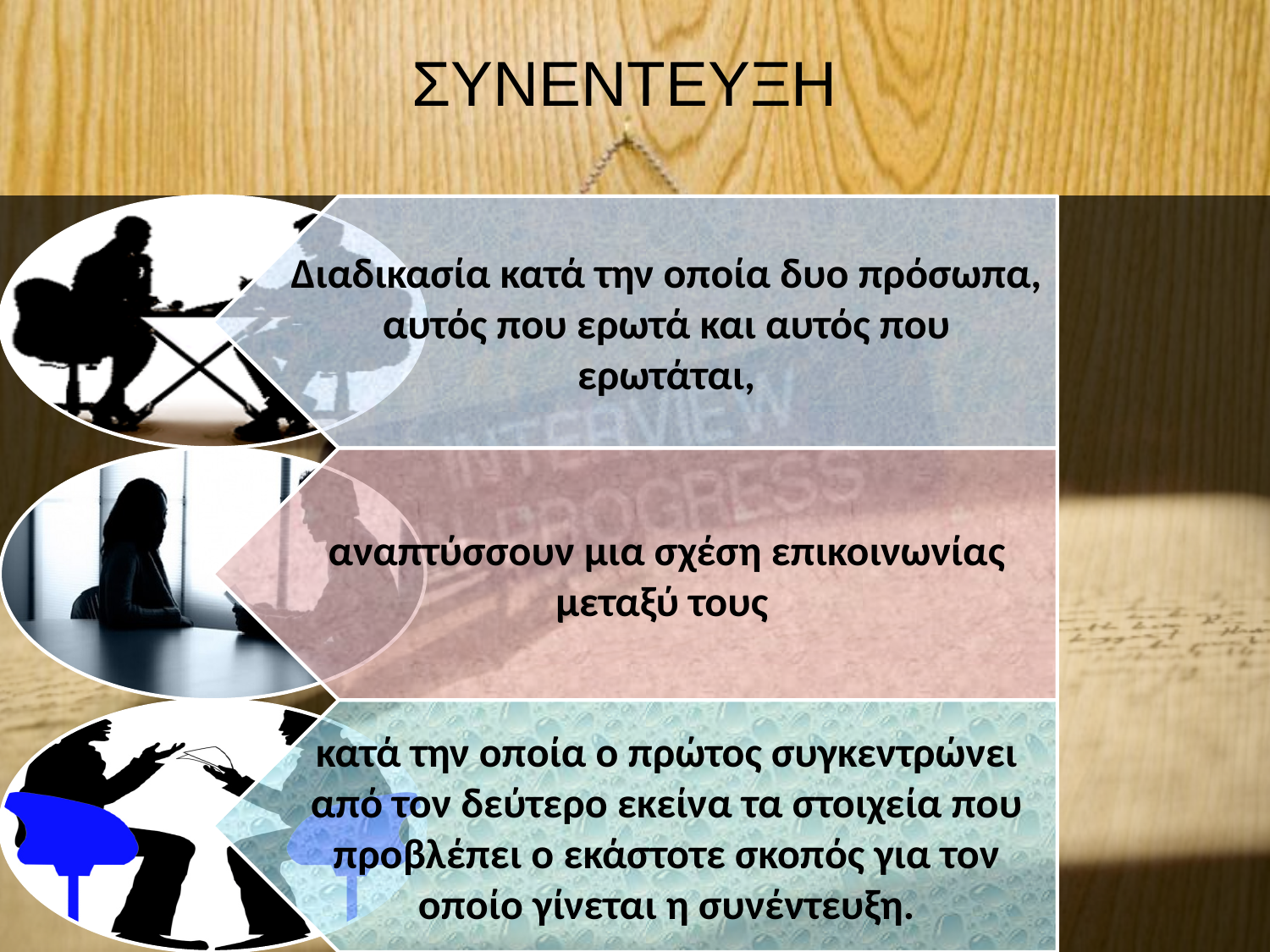

# ΣΥΝΕΝΤΕΥΞΗ
Διαδικασία κατά την οποία δυο πρόσωπα, αυτός που ερωτά και αυτός που ερωτάται,
αναπτύσσουν μια σχέση επικοινωνίας μεταξύ τους
κατά την οποία ο πρώτος συγκεντρώνει από τον δεύτερο εκείνα τα στοιχεία που προβλέπει ο εκάστοτε σκοπός για τον οποίο γίνεται η συνέντευξη.